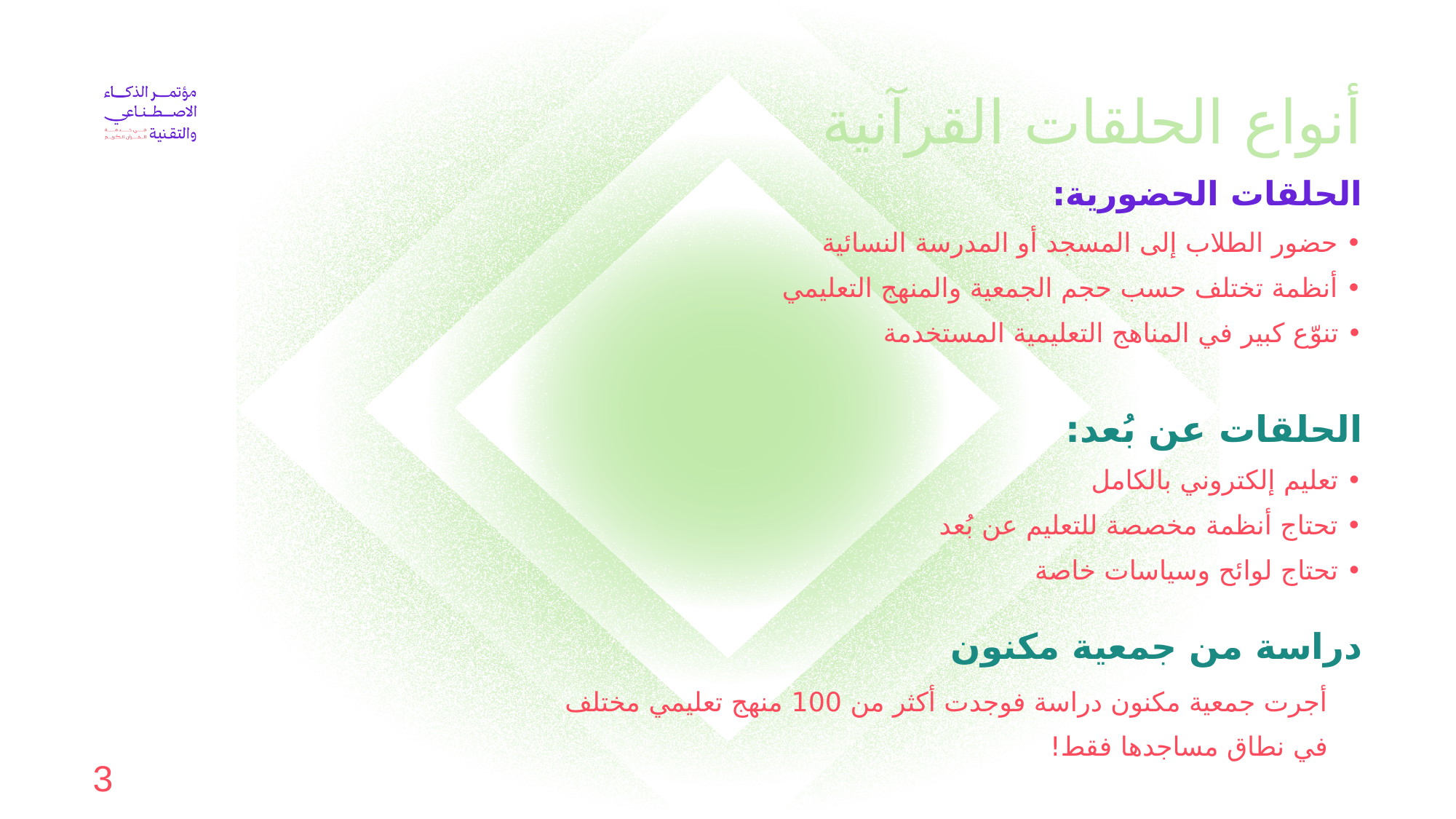

أنواع الحلقات القرآنية
الحلقات الحضورية:
• حضور الطلاب إلى المسجد أو المدرسة النسائية
• أنظمة تختلف حسب حجم الجمعية والمنهج التعليمي
• تنوّع كبير في المناهج التعليمية المستخدمة

الحلقات عن بُعد:
• تعليم إلكتروني بالكامل
• تحتاج أنظمة مخصصة للتعليم عن بُعد
• تحتاج لوائح وسياسات خاصة
دراسة من جمعية مكنون
أجرت جمعية مكنون دراسة فوجدت أكثر من 100 منهج تعليمي مختلف
في نطاق مساجدها فقط!
3